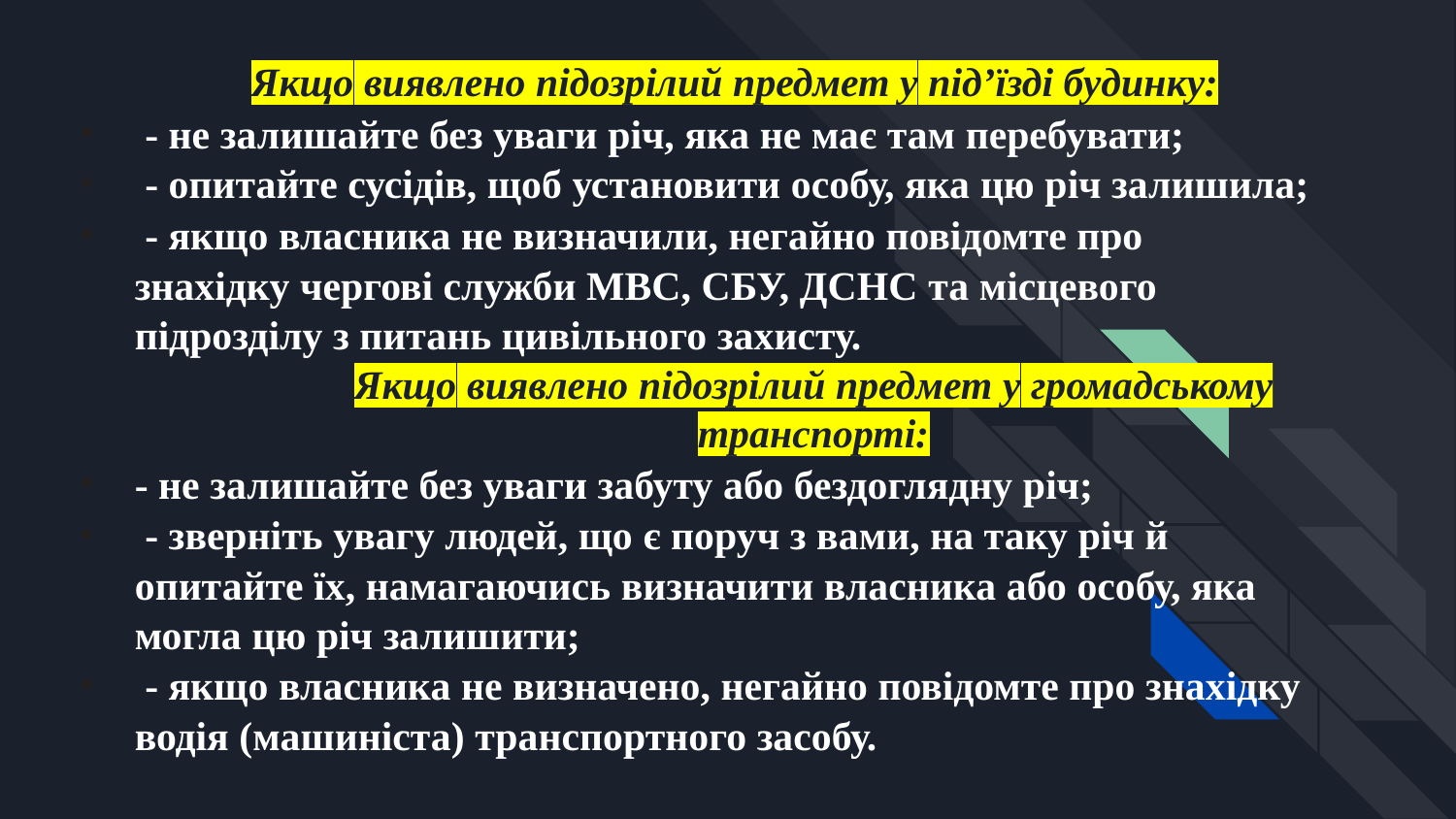

Якщо виявлено підозрілий предмет у під’їзді будинку:
 - не залишайте без уваги річ, яка не має там перебувати;
 - опитайте сусідів, щоб установити особу, яка цю річ залишила;
 - якщо власника не визначили, негайно повідомте про знахідку чергові служби МВС, СБУ, ДСНС та місцевого підрозділу з питань цивільного захисту.
Якщо виявлено підозрілий предмет у громадському транспорті:
- не залишайте без уваги забуту або бездоглядну річ;
 - зверніть увагу людей, що є поруч з вами, на таку річ й опитайте їх, намагаючись визначити власника або особу, яка могла цю річ залишити;
 - якщо власника не визначено, негайно повідомте про знахідку водія (машиніста) транспортного засобу.